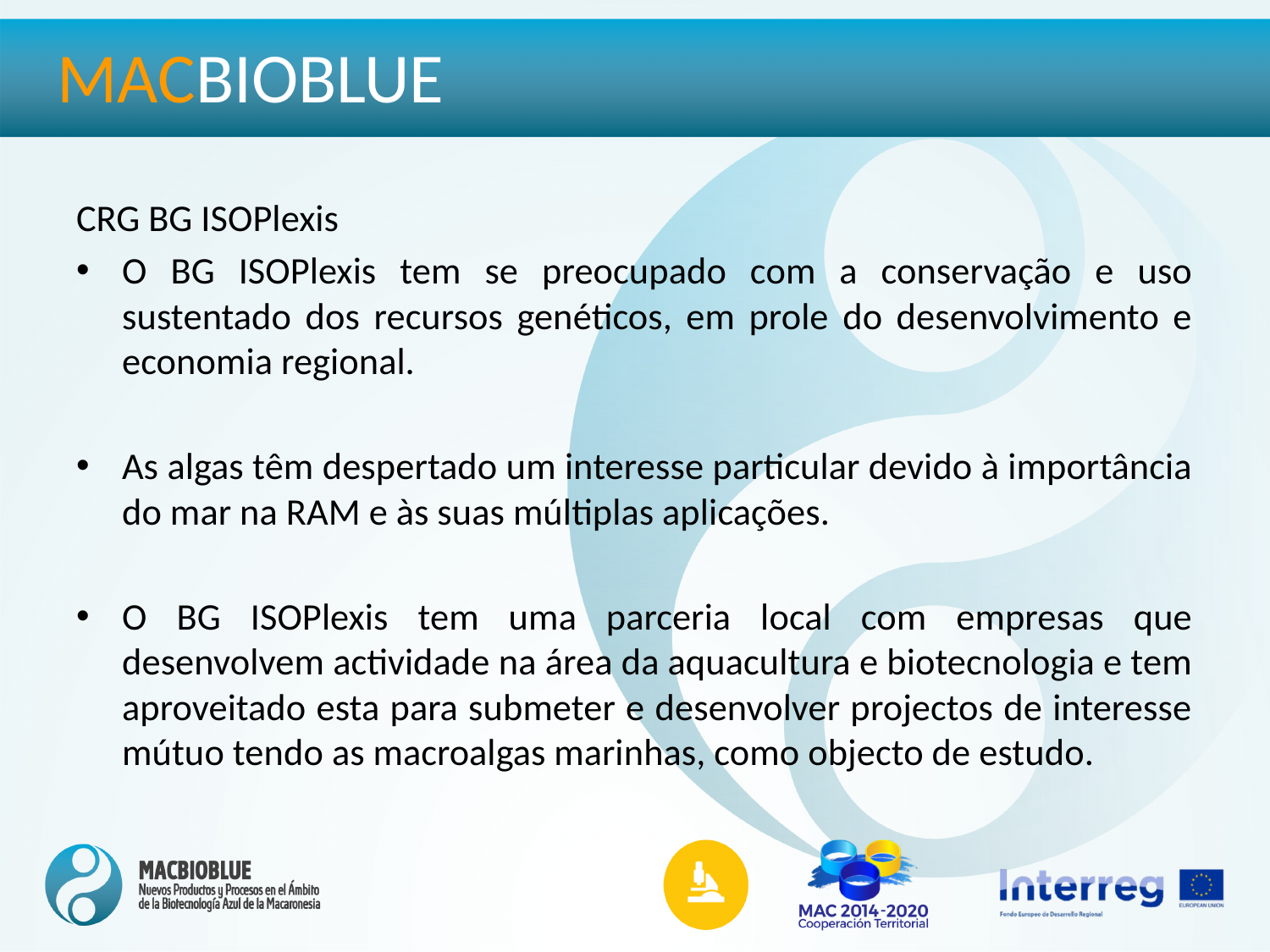

MACBIOBLUE
CRG BG ISOPlexis
O BG ISOPlexis tem se preocupado com a conservação e uso sustentado dos recursos genéticos, em prole do desenvolvimento e economia regional.

As algas têm despertado um interesse particular devido à importância do mar na RAM e às suas múltiplas aplicações.

O BG ISOPlexis tem uma parceria local com empresas que desenvolvem actividade na área da aquacultura e biotecnologia e tem aproveitado esta para submeter e desenvolver projectos de interesse mútuo tendo as macroalgas marinhas, como objecto de estudo.